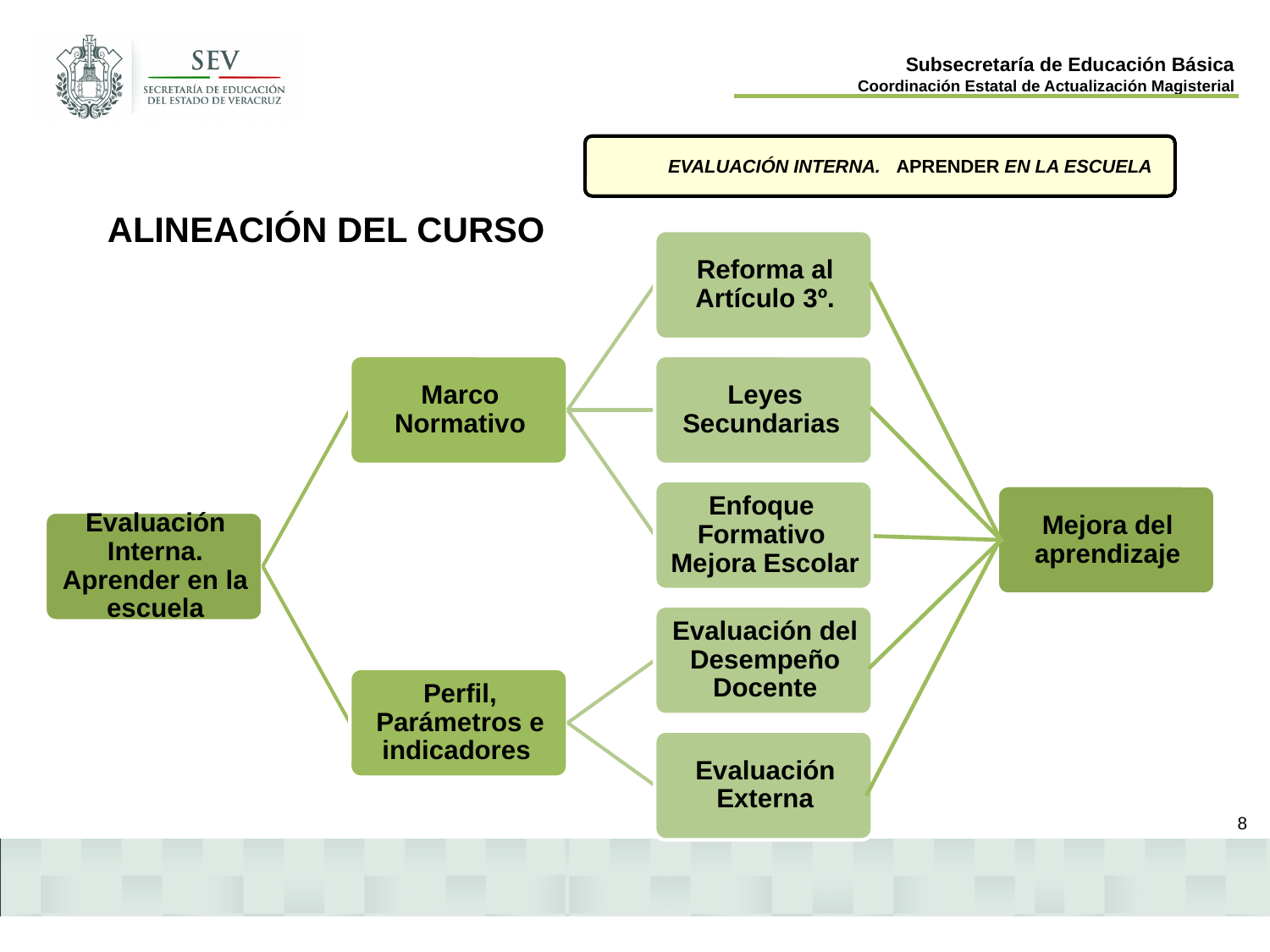

EVALUACIÓN INTERNA.   APRENDER EN LA ESCUELA
ALINEACIÓN DEL CURSO
Mejora del aprendizaje
Evaluación Interna. Aprender en la escuela

Marco Normativo

Reforma al Artículo 3º.

Leyes Secundarias

Enfoque  Formativo  Mejora Escolar

Perfil, Parámetros e indicadores

Evaluación del Desempeño Docente

Evaluación Externa
8